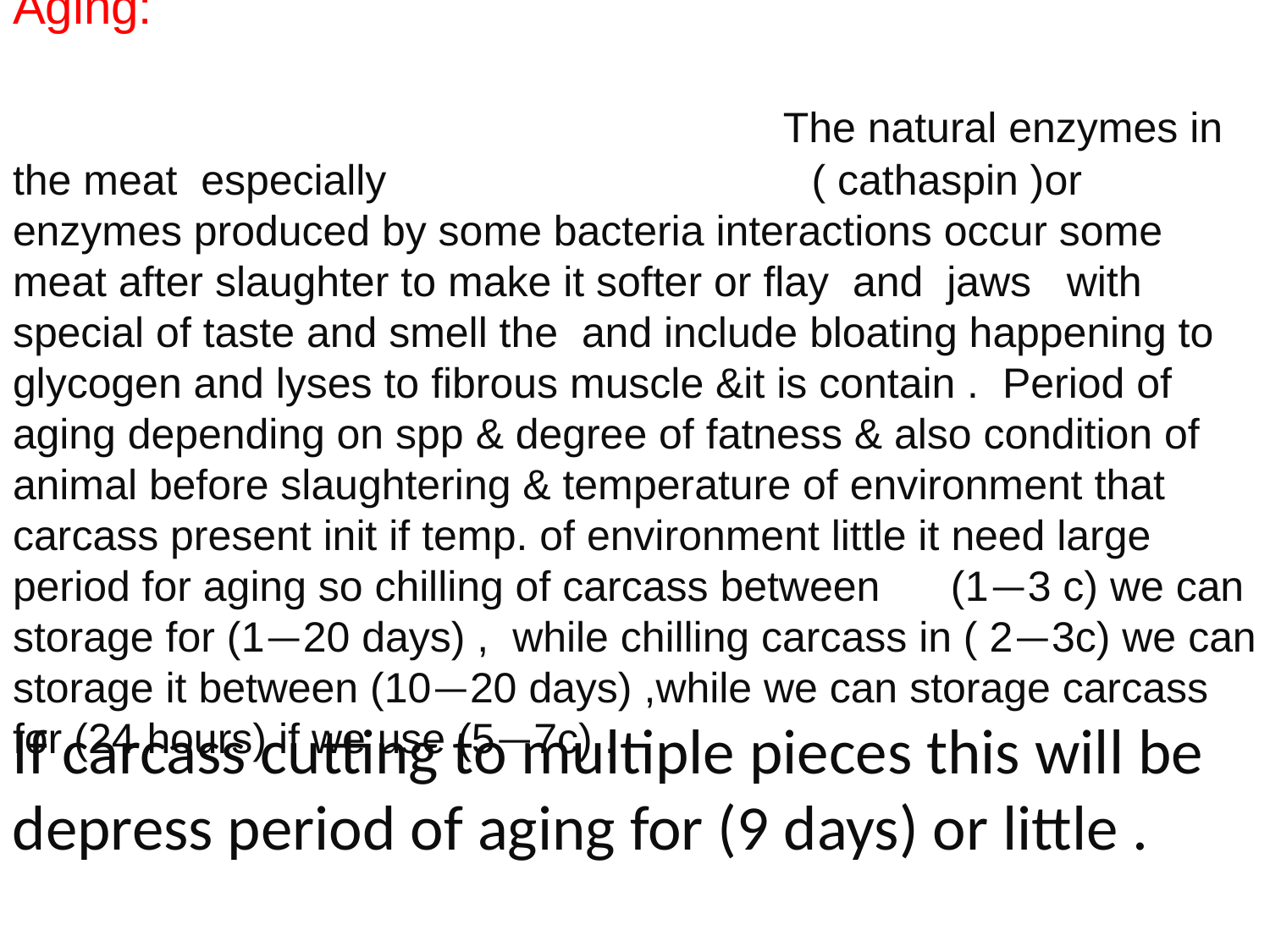

Aging:                                                                                                                                                                                                                                    The natural enzymes in the meat  especially                                    ( cathaspin )or enzymes produced by some bacteria interactions occur some meat after slaughter to make it softer or flay  and  jaws   with special of taste and smell the  and include bloating happening to glycogen and lyses to fibrous muscle &it is contain .  Period of aging depending on spp & degree of fatness & also condition of animal before slaughtering & temperature of environment that carcass present init if temp. of environment little it need large period for aging so chilling of carcass between      (1—3 c) we can storage for (1—20 days) ,  while chilling carcass in ( 2—3c) we can storage it between (10—20 days) ,while we can storage carcass for (24 hours) if we use (5—7c) .
If carcass cutting to multiple pieces this will be depress period of aging for (9 days) or little .